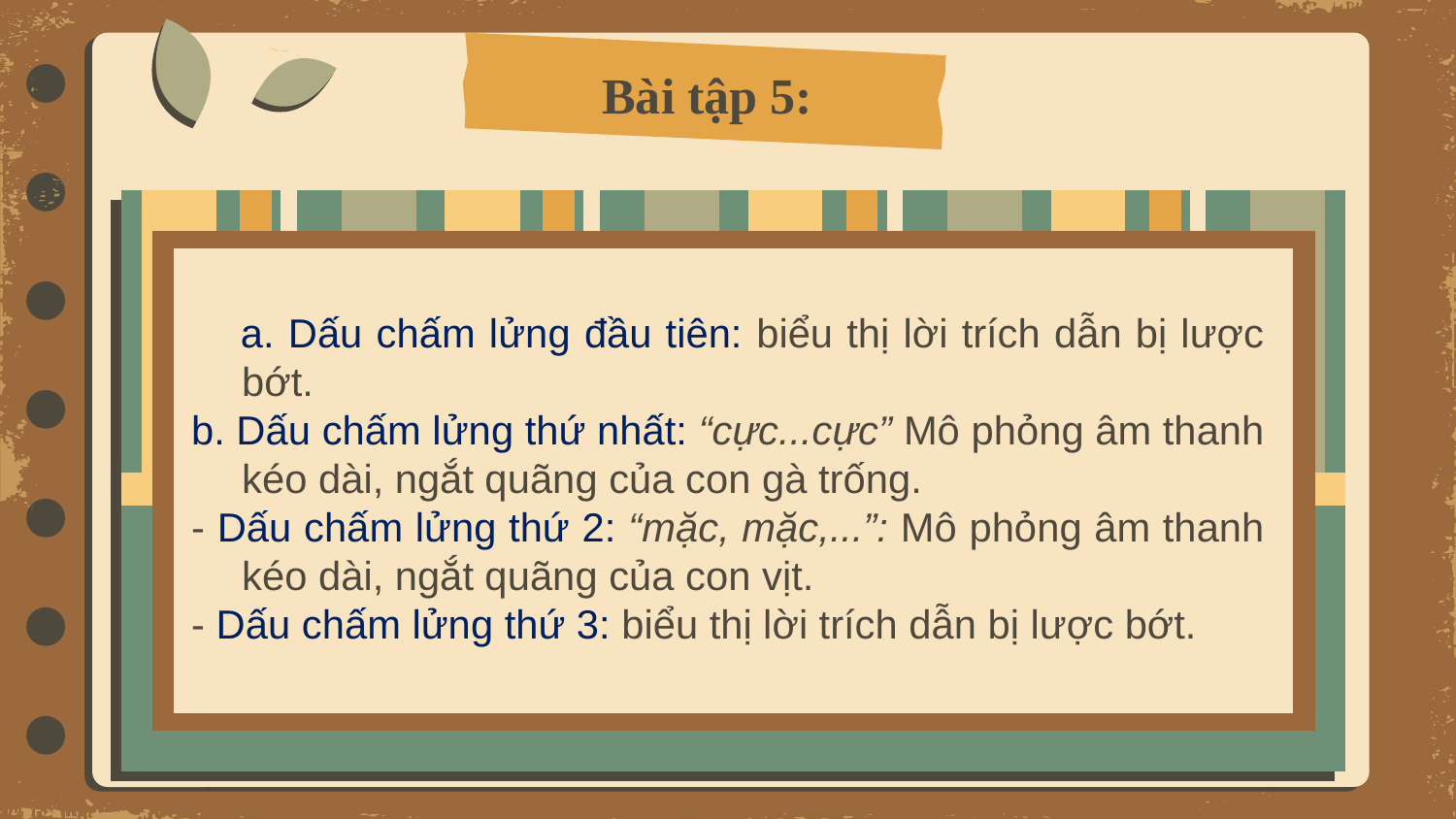

# Bài tập 5:

    a. Dấu chấm lửng đầu tiên: biểu thị lời trích dẫn bị lược bớt.
b. Dấu chấm lửng thứ nhất: “cực...cực” Mô phỏng âm thanh kéo dài, ngắt quãng của con gà trống.
- Dấu chấm lửng thứ 2: “mặc, mặc,...”: Mô phỏng âm thanh kéo dài, ngắt quãng của con vịt.
- Dấu chấm lửng thứ 3: biểu thị lời trích dẫn bị lược bớt.